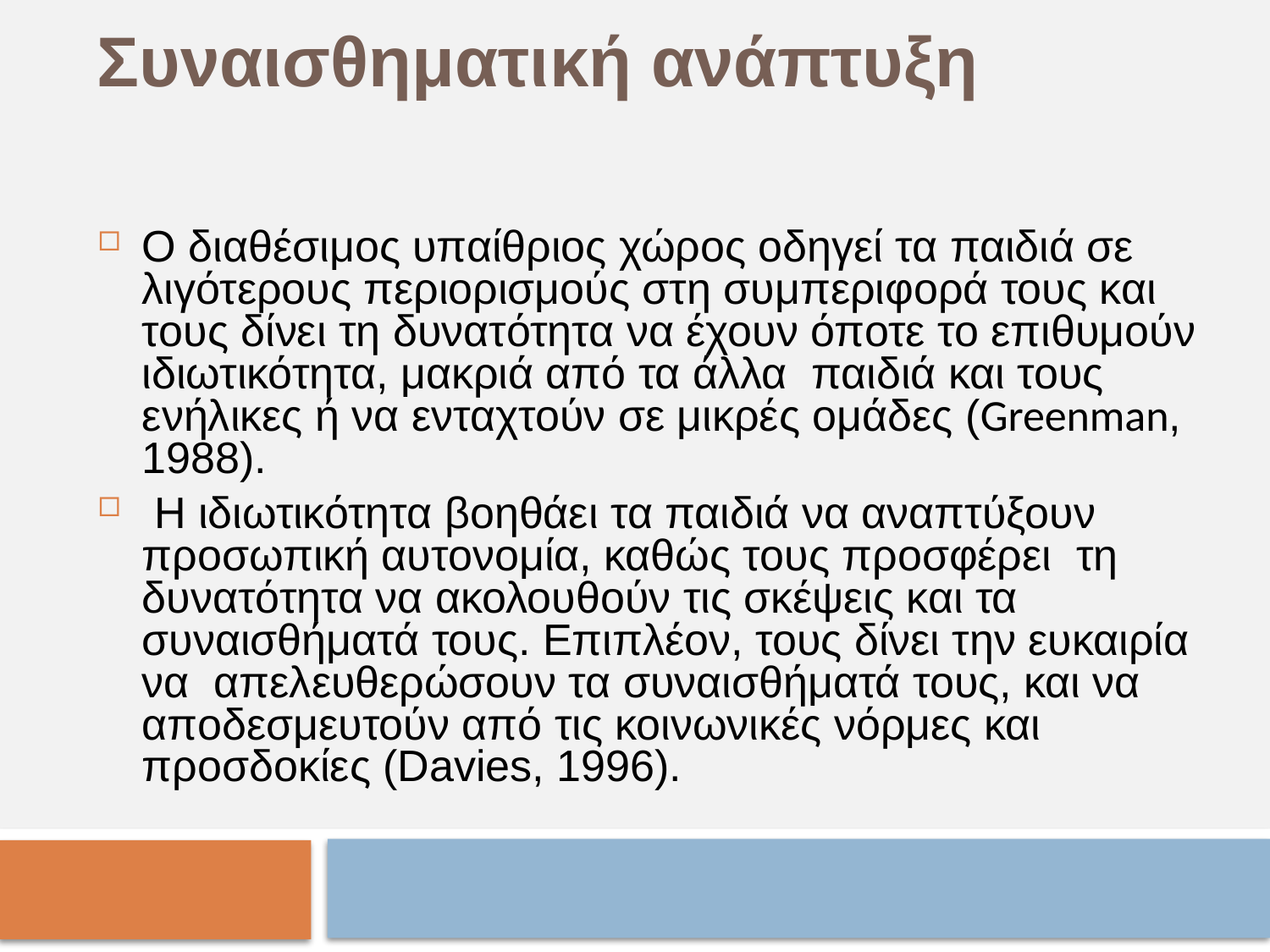

Συναισθηματική ανάπτυξη
Ο διαθέσιμος υπαίθριος χώρος οδηγεί τα παιδιά σε λιγότερους περιορισμούς στη συμπεριφορά τους και τους δίνει τη δυνατότητα να έχουν όποτε το επιθυμούν ιδιωτικότητα, μακριά από τα άλλα  παιδιά και τους ενήλικες ή να ενταχτούν σε μικρές ομάδες (Greenman, 1988).
 Η ιδιωτικότητα βοηθάει τα παιδιά να αναπτύξουν προσωπική αυτονομία, καθώς τους προσφέρει  τη  δυνατότητα να ακολουθούν τις σκέψεις και τα συναισθήματά τους. Επιπλέον, τους δίνει την ευκαιρία να  απελευθερώσουν τα συναισθήματά τους, και να αποδεσμευτούν από τις κοινωνικές νόρμες και προσδοκίες (Davies, 1996).